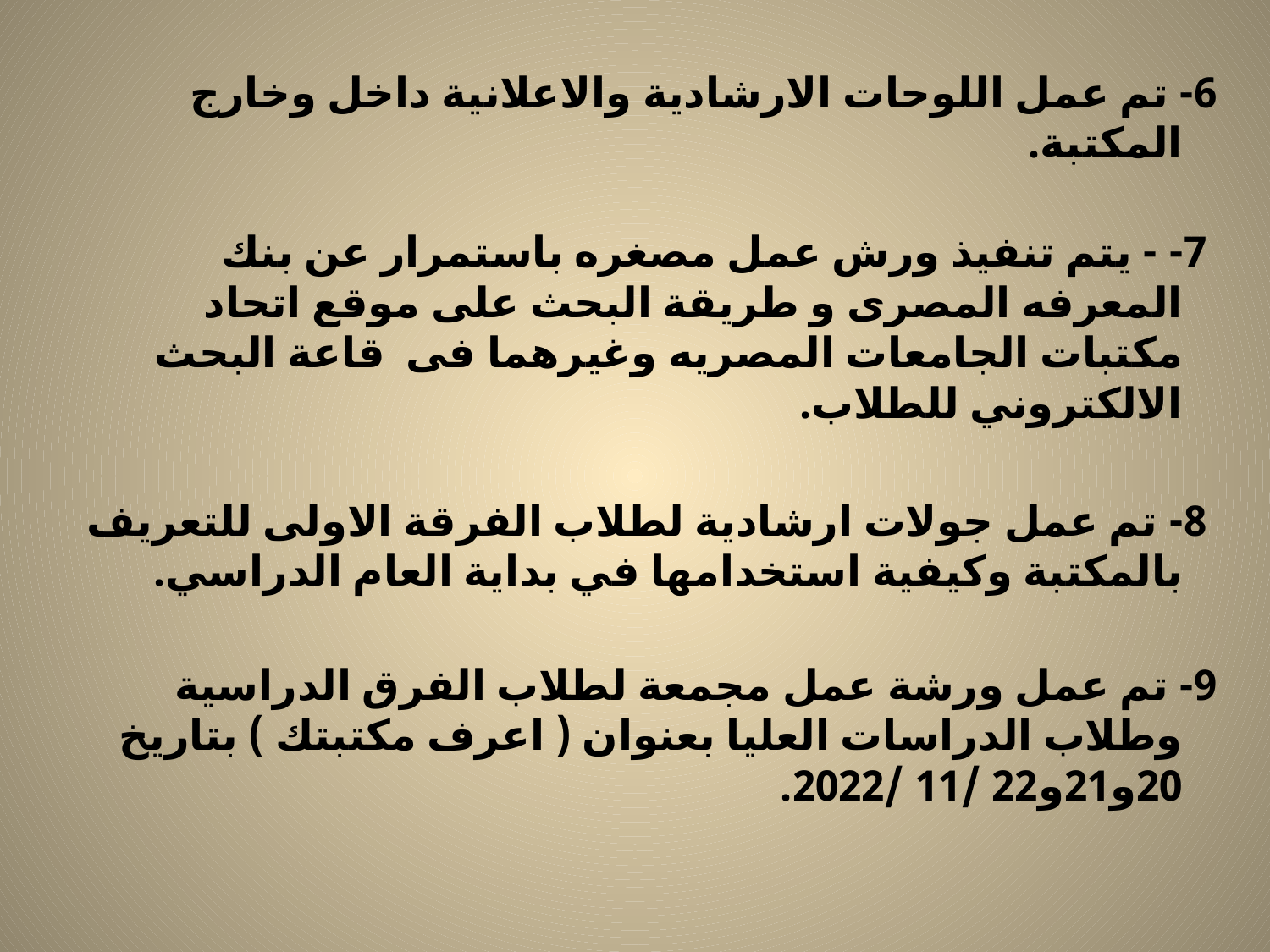

6- تم عمل اللوحات الارشادية والاعلانية داخل وخارج المكتبة.

 7- - يتم تنفيذ ورش عمل مصغره باستمرار عن بنك المعرفه المصرى و طريقة البحث على موقع اتحاد مكتبات الجامعات المصريه وغيرهما فى  قاعة البحث الالكتروني للطلاب.

 8- تم عمل جولات ارشادية لطلاب الفرقة الاولى للتعريف بالمكتبة وكيفية استخدامها في بداية العام الدراسي.

9- تم عمل ورشة عمل مجمعة لطلاب الفرق الدراسية وطلاب الدراسات العليا بعنوان ( اعرف مكتبتك ) بتاريخ 20و21و22 /11 /2022.